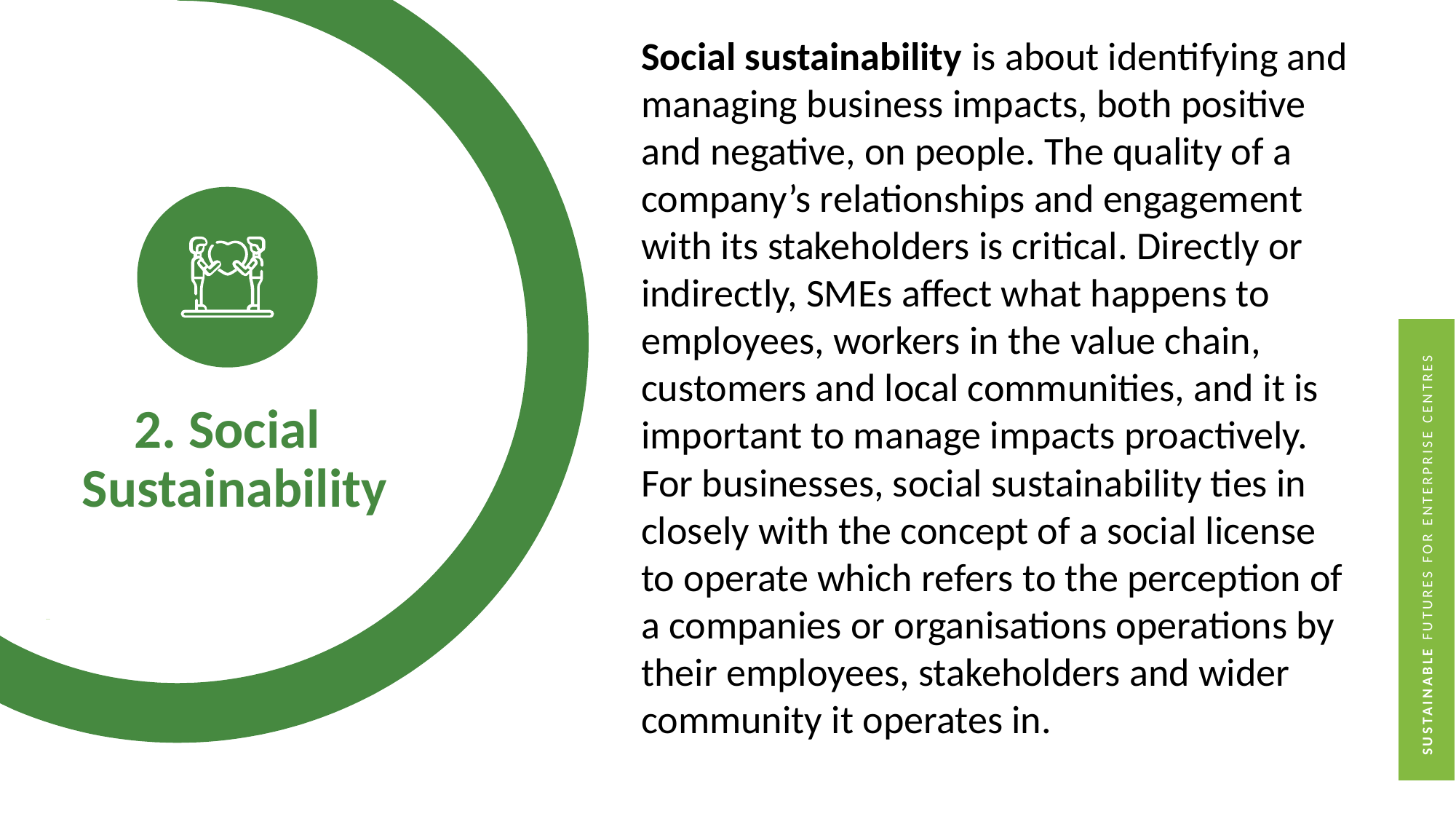

Social sustainability is about identifying and managing business impacts, both positive and negative, on people. The quality of a company’s relationships and engagement with its stakeholders is critical. Directly or indirectly, SMEs affect what happens to employees, workers in the value chain, customers and local communities, and it is important to manage impacts proactively.  For businesses, social sustainability ties in closely with the concept of a social license to operate which refers to the perception of a companies or organisations operations by their employees, stakeholders and wider community it operates in.

2. Social Sustainability